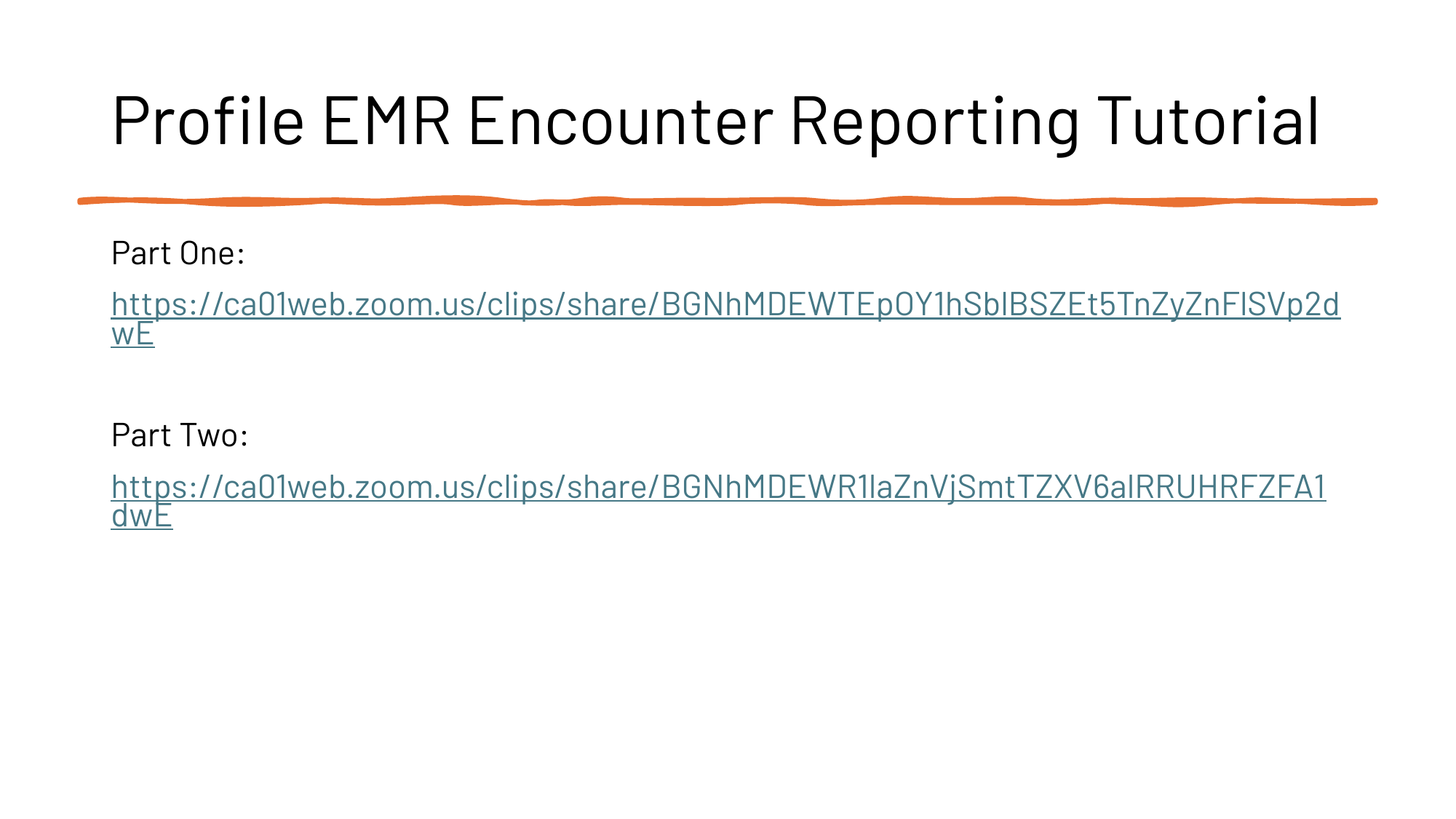

# Profile EMR Encounter Reporting Tutorial

Part One:
https://ca01web.zoom.us/clips/share/BGNhMDEWTEpOY1hSblBSZEt5TnZyZnFlSVp2dwE

Part Two:
https://ca01web.zoom.us/clips/share/BGNhMDEWR1laZnVjSmtTZXV6alRRUHRFZFA1dwE